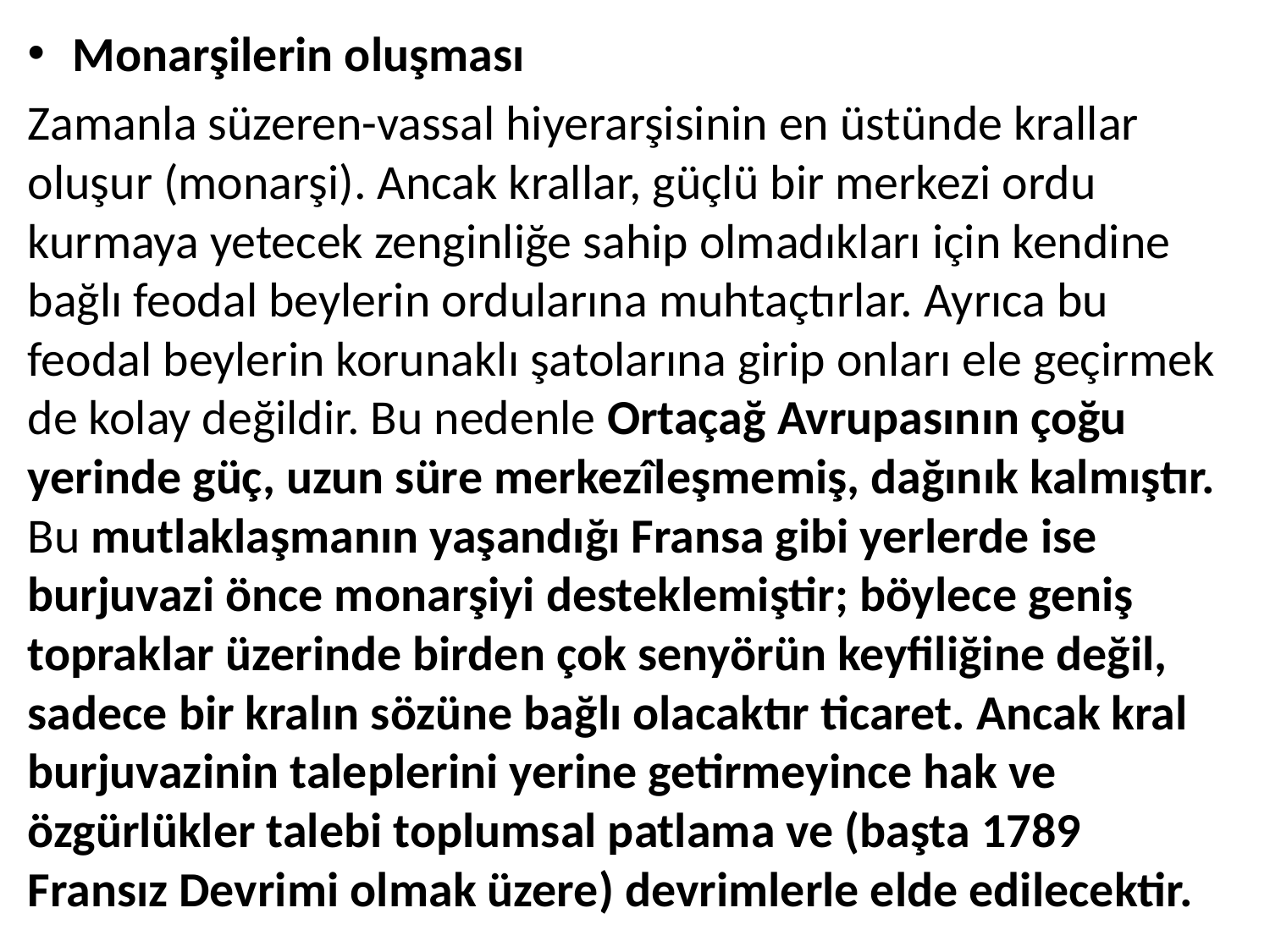

Monarşilerin oluşması
Zamanla süzeren-vassal hiyerarşisinin en üstünde krallar oluşur (monarşi). Ancak krallar, güçlü bir merkezi ordu kurmaya yetecek zenginliğe sahip olmadıkları için kendine bağlı feodal beylerin ordularına muhtaçtırlar. Ayrıca bu feodal beylerin korunaklı şatolarına girip onları ele geçirmek de kolay değildir. Bu nedenle Ortaçağ Avrupasının çoğu yerinde güç, uzun süre merkezîleşmemiş, dağınık kalmıştır. Bu mutlaklaşmanın yaşandığı Fransa gibi yerlerde ise burjuvazi önce monarşiyi desteklemiştir; böylece geniş topraklar üzerinde birden çok senyörün keyfiliğine değil, sadece bir kralın sözüne bağlı olacaktır ticaret. Ancak kral burjuvazinin taleplerini yerine getirmeyince hak ve özgürlükler talebi toplumsal patlama ve (başta 1789 Fransız Devrimi olmak üzere) devrimlerle elde edilecektir.